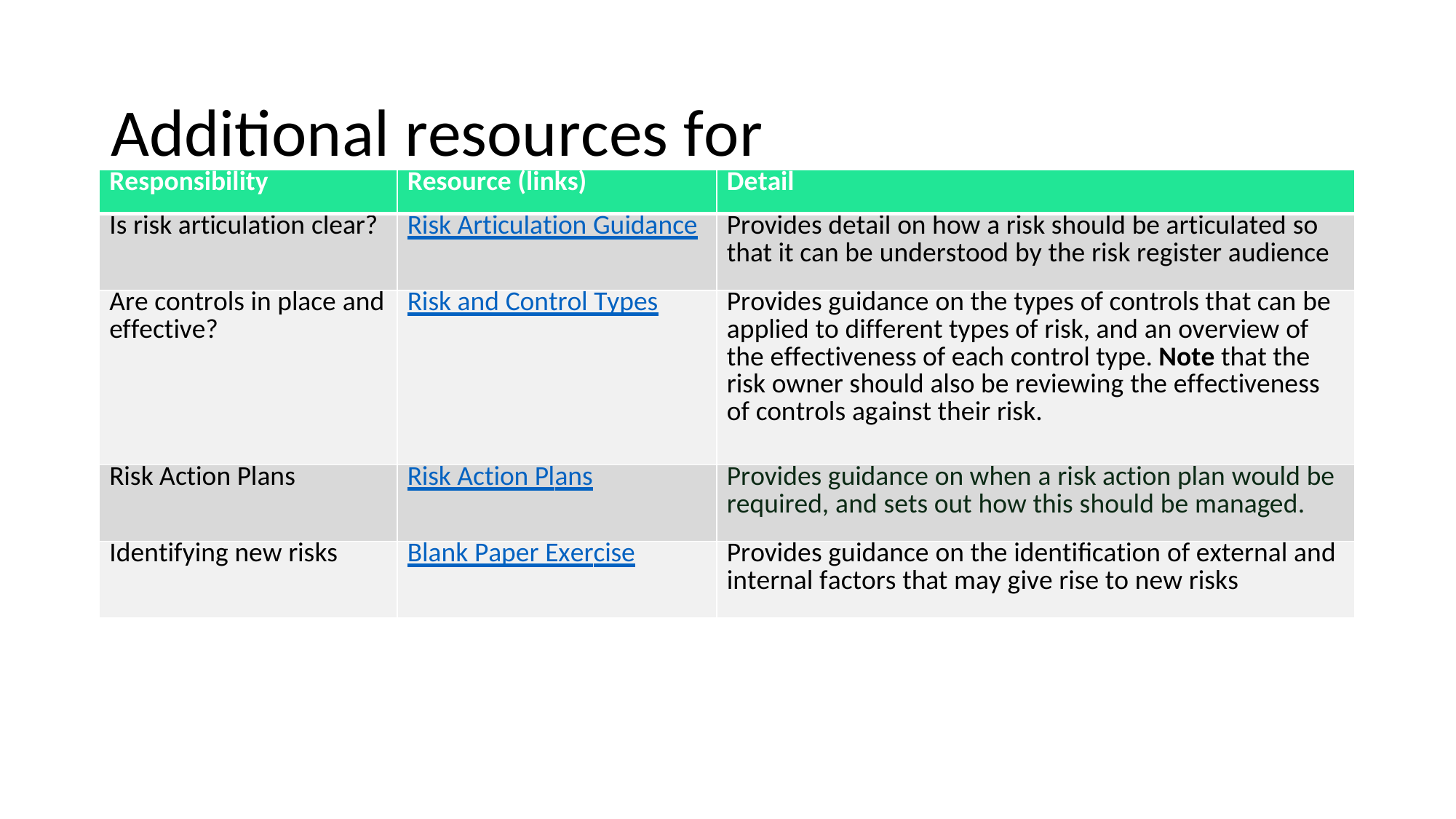

# Additional resources for Committees
| Responsibility | Resource (links) | Detail |
| --- | --- | --- |
| Is risk articulation clear? | Risk Articulation Guidance | Provides detail on how a risk should be articulated so that it can be understood by the risk register audience |
| Are controls in place and effective? | Risk and Control Types | Provides guidance on the types of controls that can be applied to different types of risk, and an overview of the effectiveness of each control type. Note that the risk owner should also be reviewing the effectiveness of controls against their risk. |
| Risk Action Plans | Risk Action Plans | Provides guidance on when a risk action plan would be required, and sets out how this should be managed. |
| Identifying new risks | Blank Paper Exercise | Provides guidance on the identification of external and internal factors that may give rise to new risks |